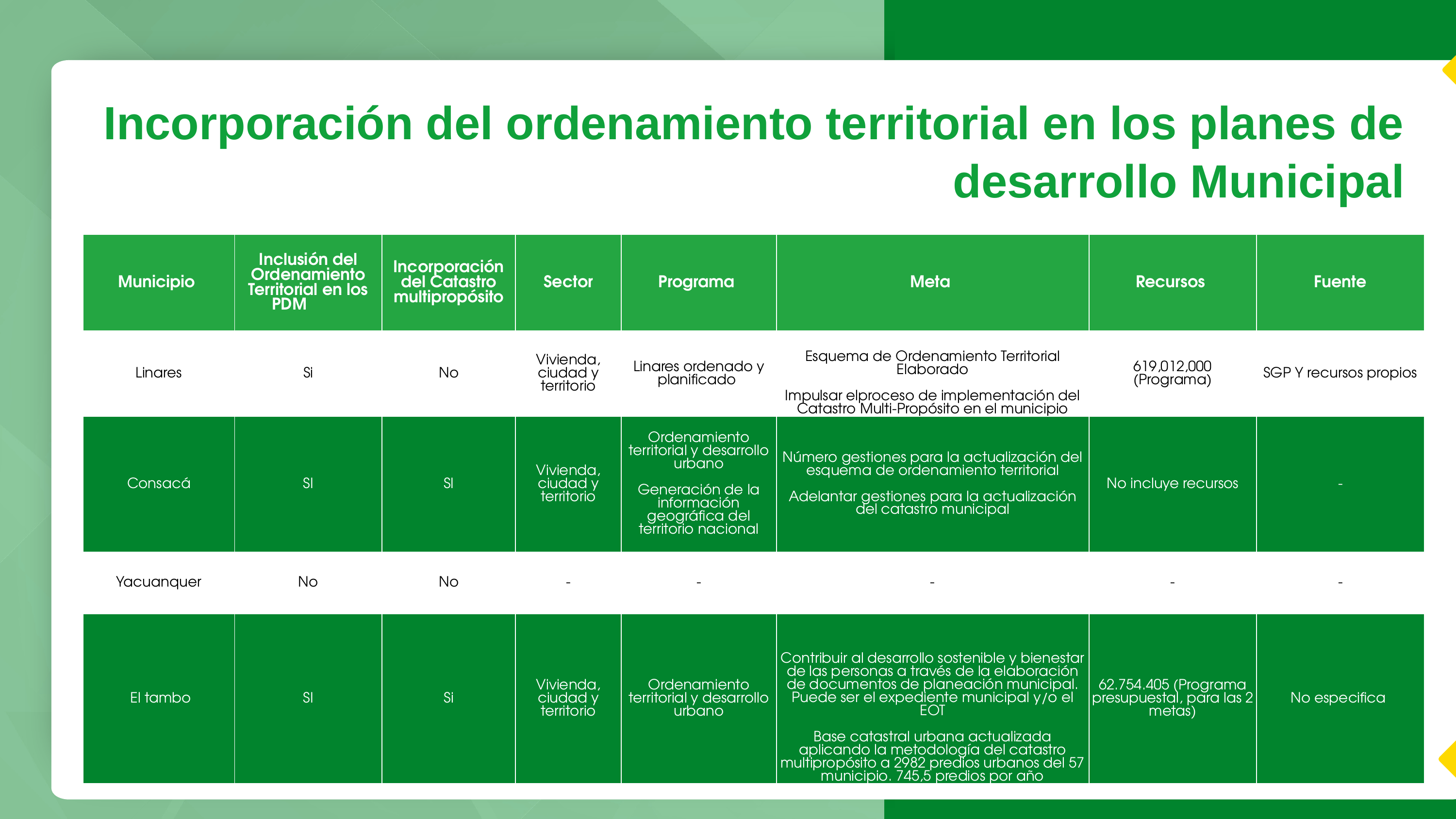

Incorporación del ordenamiento territorial en los planes de desarrollo Municipal

| Municipio | Inclusión del Ordenamiento Territorial en los PDM | Incorporación del Catastro multipropósito | Sector | Programa | Meta | Recursos | Fuente |
| --- | --- | --- | --- | --- | --- | --- | --- |
| Linares | Si | No | Vivienda, ciudad y territorio | Linares ordenado y planificado | Esquema de Ordenamiento Territorial Elaborado Impulsar elproceso de implementación del Catastro Multi-Propósito en el municipio | 619,012,000 (Programa) | SGP Y recursos propios |
| Consacá | SI | SI | Vivienda, ciudad y territorio | Ordenamiento territorial y desarrollo urbano Generación de la información geográfica del territorio nacional | Número gestiones para la actualización del esquema de ordenamiento territorial Adelantar gestiones para la actualización del catastro municipal | No incluye recursos | - |
| Yacuanquer | No | No | - | - | - | - | - |
| El tambo | SI | Si | Vivienda, ciudad y territorio | Ordenamiento territorial y desarrollo urbano | Contribuir al desarrollo sostenible y bienestar de las personas a través de la elaboración de documentos de planeación municipal. Puede ser el expediente municipal y/o el EOT Base catastral urbana actualizada aplicando la metodología del catastro multipropósito a 2982 predios urbanos del 57 municipio. 745,5 predios por año | 62.754.405 (Programa presupuestal, para las 2 metas) | No especifica |